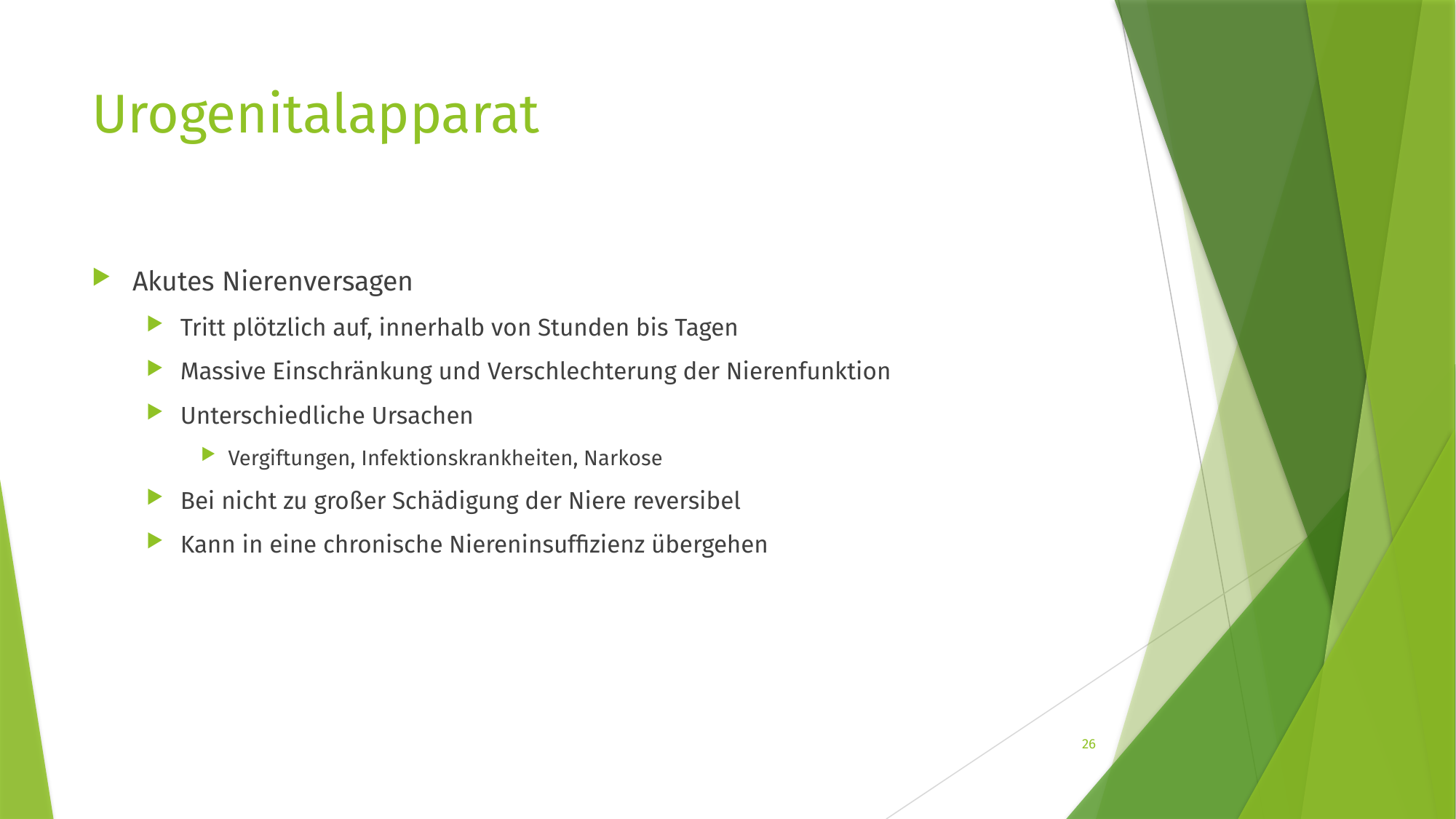

# Urogenitalapparat
Akutes Nierenversagen
Tritt plötzlich auf, innerhalb von Stunden bis Tagen
Massive Einschränkung und Verschlechterung der Nierenfunktion
Unterschiedliche Ursachen
Vergiftungen, Infektionskrankheiten, Narkose
Bei nicht zu großer Schädigung der Niere reversibel
Kann in eine chronische Niereninsuffizienz übergehen
26